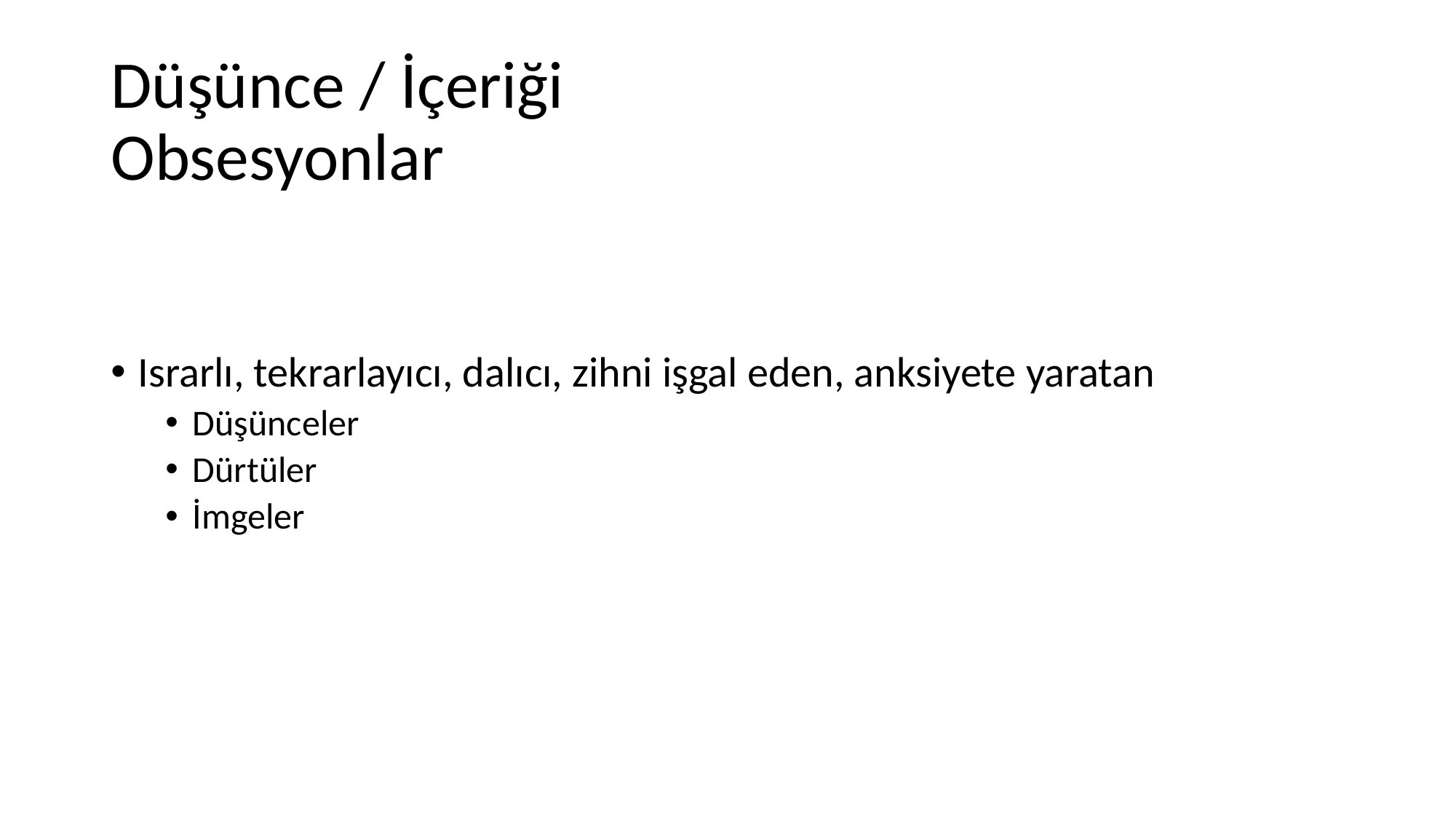

# Düşünce / İçeriği Obsesyonlar

Israrlı, tekrarlayıcı, dalıcı, zihni işgal eden, anksiyete yaratan
Düşünceler
Dürtüler
İmgeler